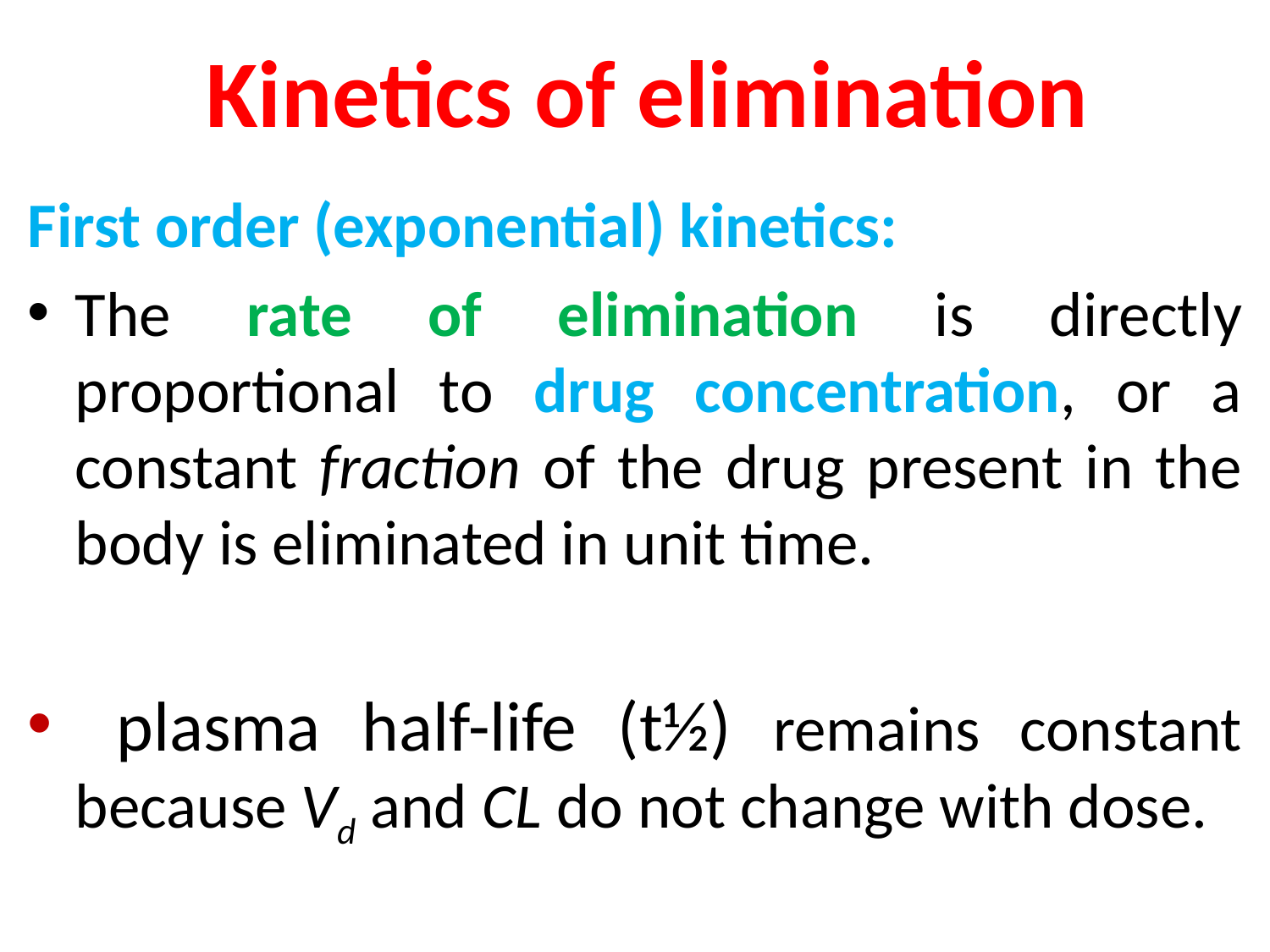

# Kinetics of elimination
First order (exponential) kinetics:
The rate of elimination is directly proportional to drug concentration, or a constant fraction of the drug present in the body is eliminated in unit time.

 plasma half-life (t½) remains constant because Vd and CL do not change with dose.